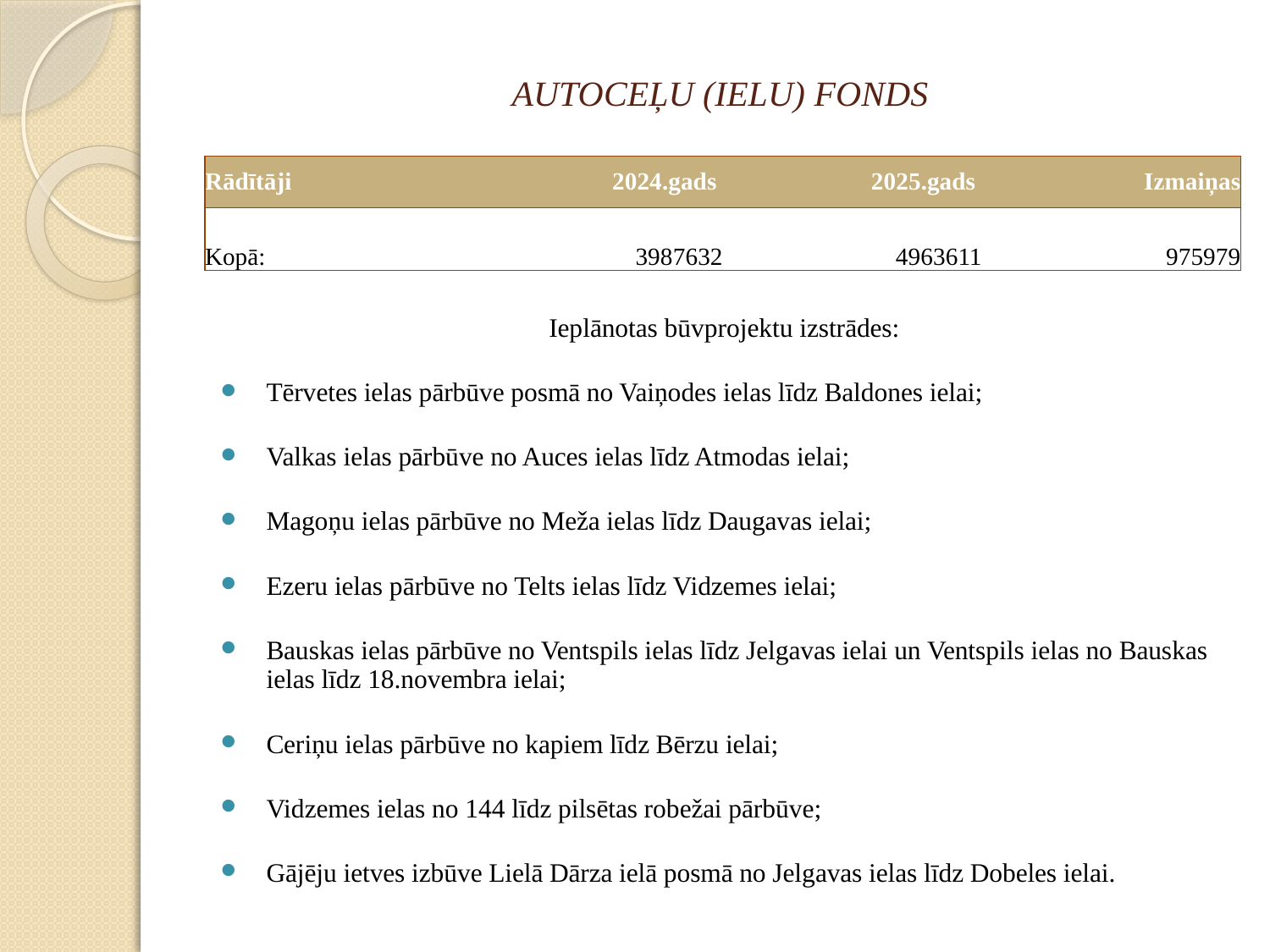

# AUTOCEĻU (IELU) FONDS
| Rādītāji | 2024.gads | 2025.gads | Izmaiņas |
| --- | --- | --- | --- |
| Kopā: | 3987632 | 4963611 | 975979 |

Ieplānotas būvprojektu izstrādes:

Tērvetes ielas pārbūve posmā no Vaiņodes ielas līdz Baldones ielai;

Valkas ielas pārbūve no Auces ielas līdz Atmodas ielai;

Magoņu ielas pārbūve no Meža ielas līdz Daugavas ielai;

Ezeru ielas pārbūve no Telts ielas līdz Vidzemes ielai;

Bauskas ielas pārbūve no Ventspils ielas līdz Jelgavas ielai un Ventspils ielas no Bauskas ielas līdz 18.novembra ielai;

Ceriņu ielas pārbūve no kapiem līdz Bērzu ielai;

Vidzemes ielas no 144 līdz pilsētas robežai pārbūve;

Gājēju ietves izbūve Lielā Dārza ielā posmā no Jelgavas ielas līdz Dobeles ielai.